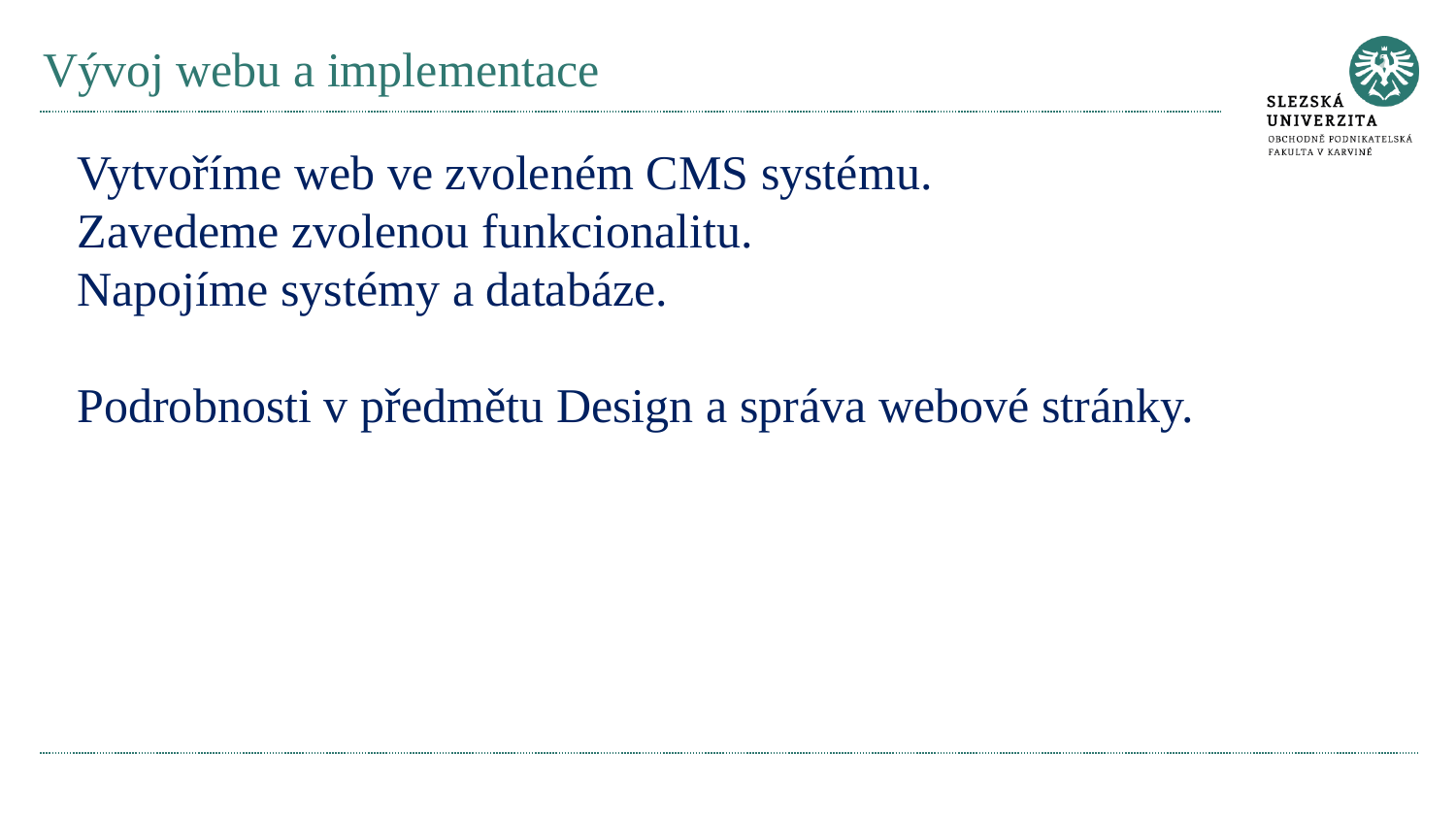

# Vývoj webu a implementace
Vytvoříme web ve zvoleném CMS systému.
Zavedeme zvolenou funkcionalitu.
Napojíme systémy a databáze.

Podrobnosti v předmětu Design a správa webové stránky.